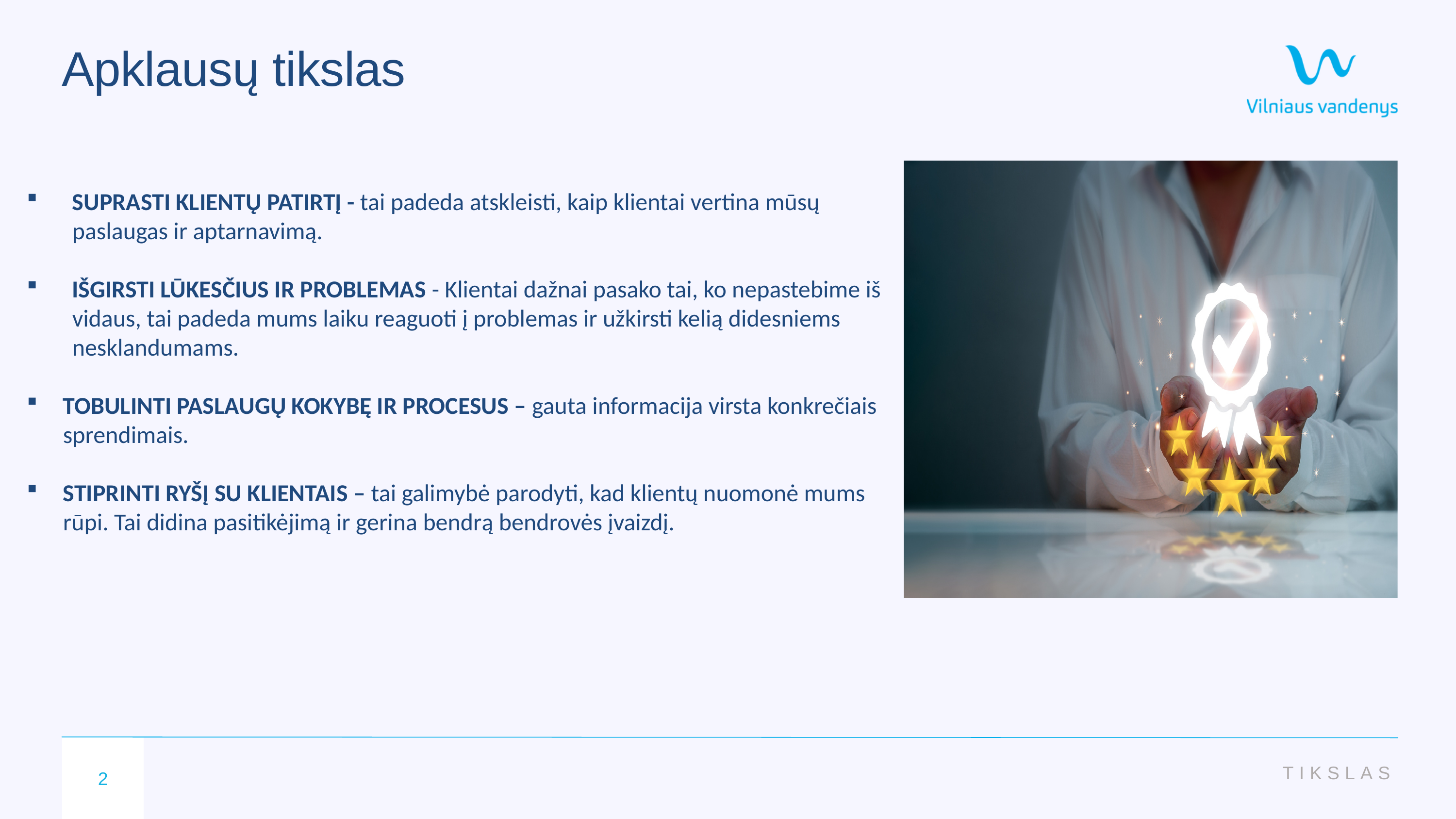

Apklausų tikslas

SUPRASTI KLIENTŲ PATIRTĮ - tai padeda atskleisti, kaip klientai vertina mūsų paslaugas ir aptarnavimą.

IŠGIRSTI LŪKESČIUS IR PROBLEMAS - Klientai dažnai pasako tai, ko nepastebime iš vidaus, tai padeda mums laiku reaguoti į problemas ir užkirsti kelią didesniems nesklandumams.

TOBULINTI PASLAUGŲ KOKYBĘ IR PROCESUS – gauta informacija virsta konkrečiais sprendimais.

STIPRINTI RYŠĮ SU KLIENTAIS – tai galimybė parodyti, kad klientų nuomonė mums rūpi. Tai didina pasitikėjimą ir gerina bendrą bendrovės įvaizdį.

TIKSLAS
2